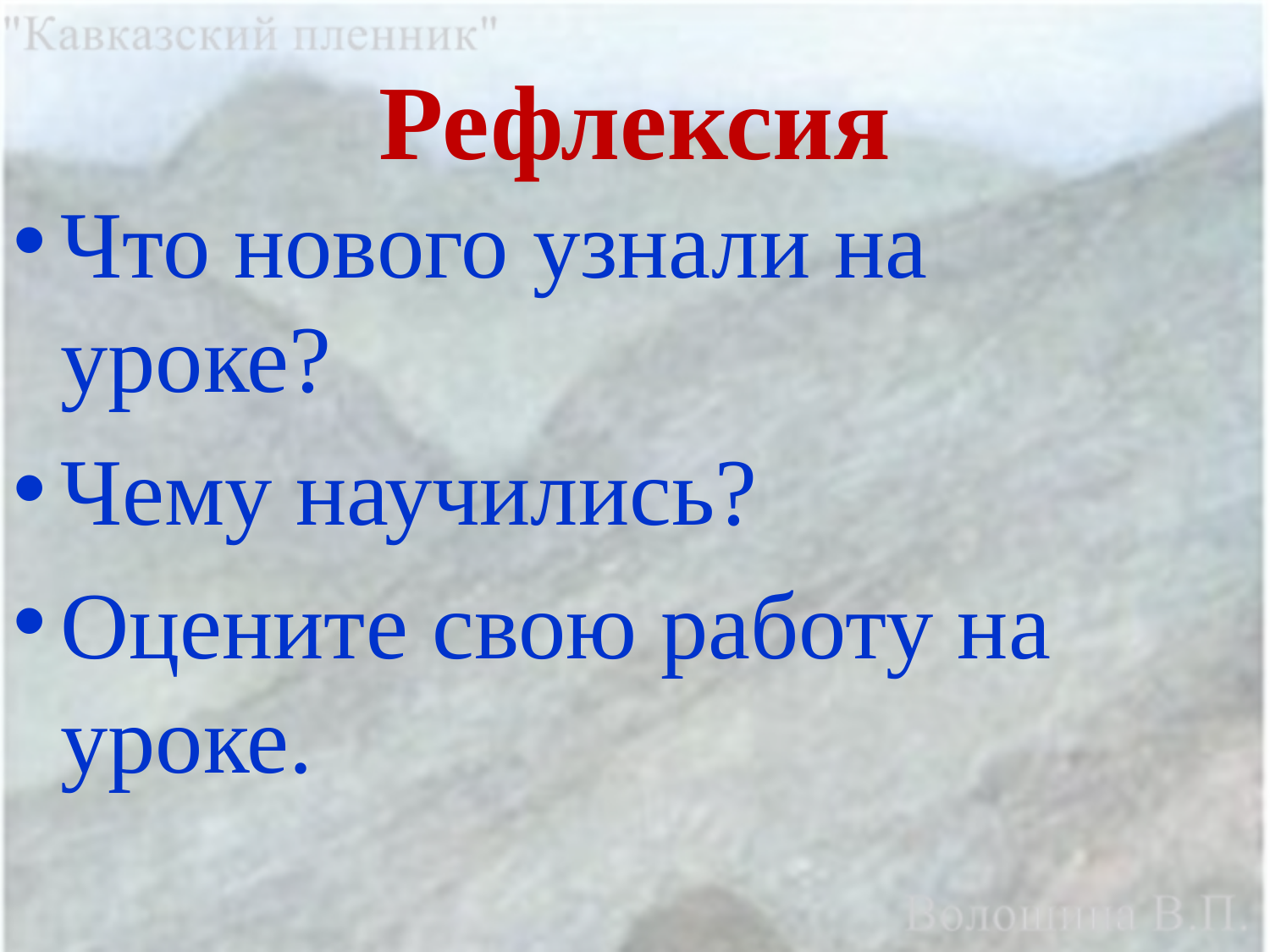

# Рефлексия
Что нового узнали на уроке?
Чему научились?
Оцените свою работу на уроке.